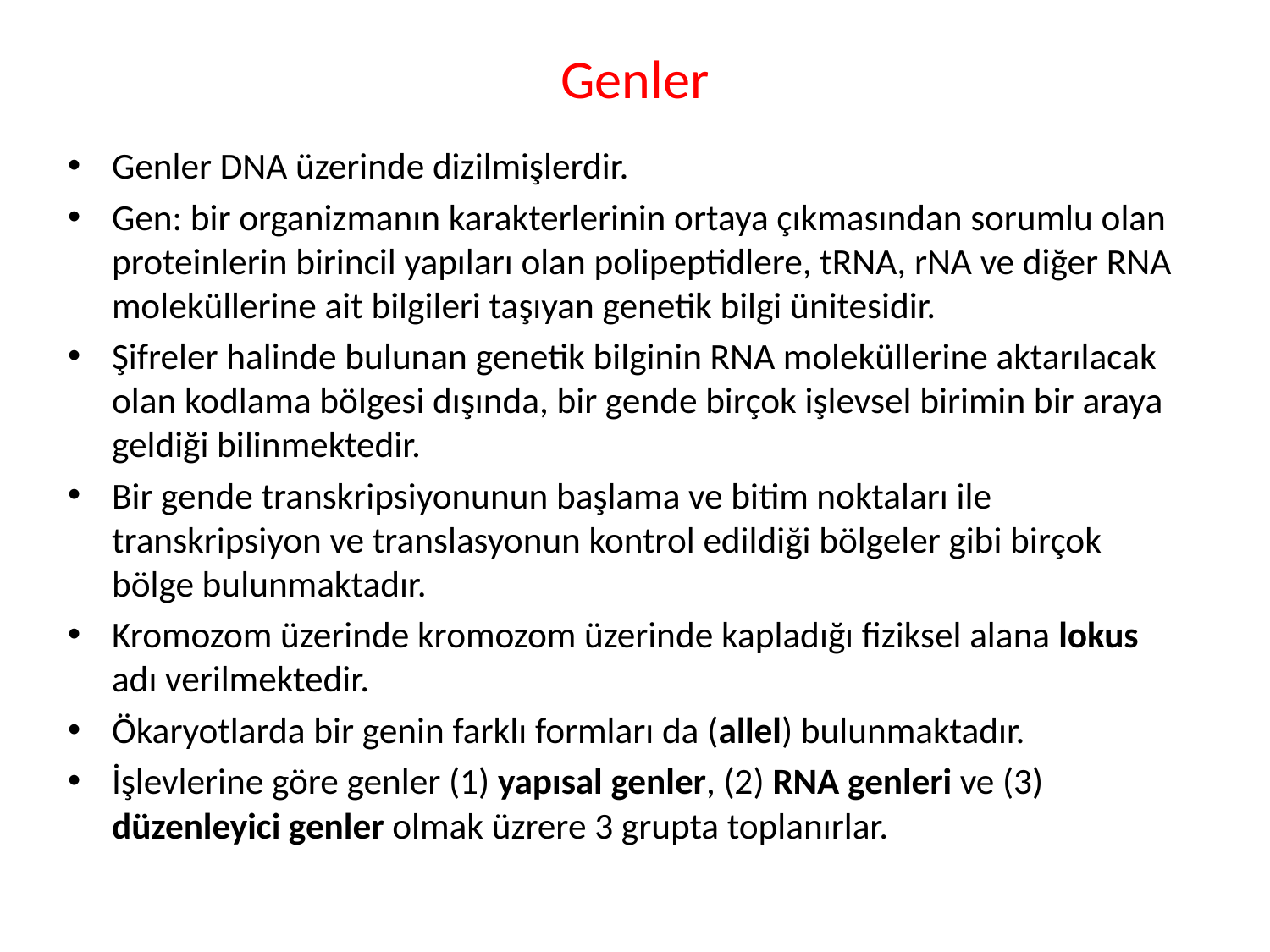

# Genler
Genler DNA üzerinde dizilmişlerdir.
Gen: bir organizmanın karakterlerinin ortaya çıkmasından sorumlu olan proteinlerin birincil yapıları olan polipeptidlere, tRNA, rNA ve diğer RNA moleküllerine ait bilgileri taşıyan genetik bilgi ünitesidir.
Şifreler halinde bulunan genetik bilginin RNA moleküllerine aktarılacak olan kodlama bölgesi dışında, bir gende birçok işlevsel birimin bir araya geldiği bilinmektedir.
Bir gende transkripsiyonunun başlama ve bitim noktaları ile transkripsiyon ve translasyonun kontrol edildiği bölgeler gibi birçok bölge bulunmaktadır.
Kromozom üzerinde kromozom üzerinde kapladığı fiziksel alana lokus adı verilmektedir.
Ökaryotlarda bir genin farklı formları da (allel) bulunmaktadır.
İşlevlerine göre genler (1) yapısal genler, (2) RNA genleri ve (3) düzenleyici genler olmak üzrere 3 grupta toplanırlar.